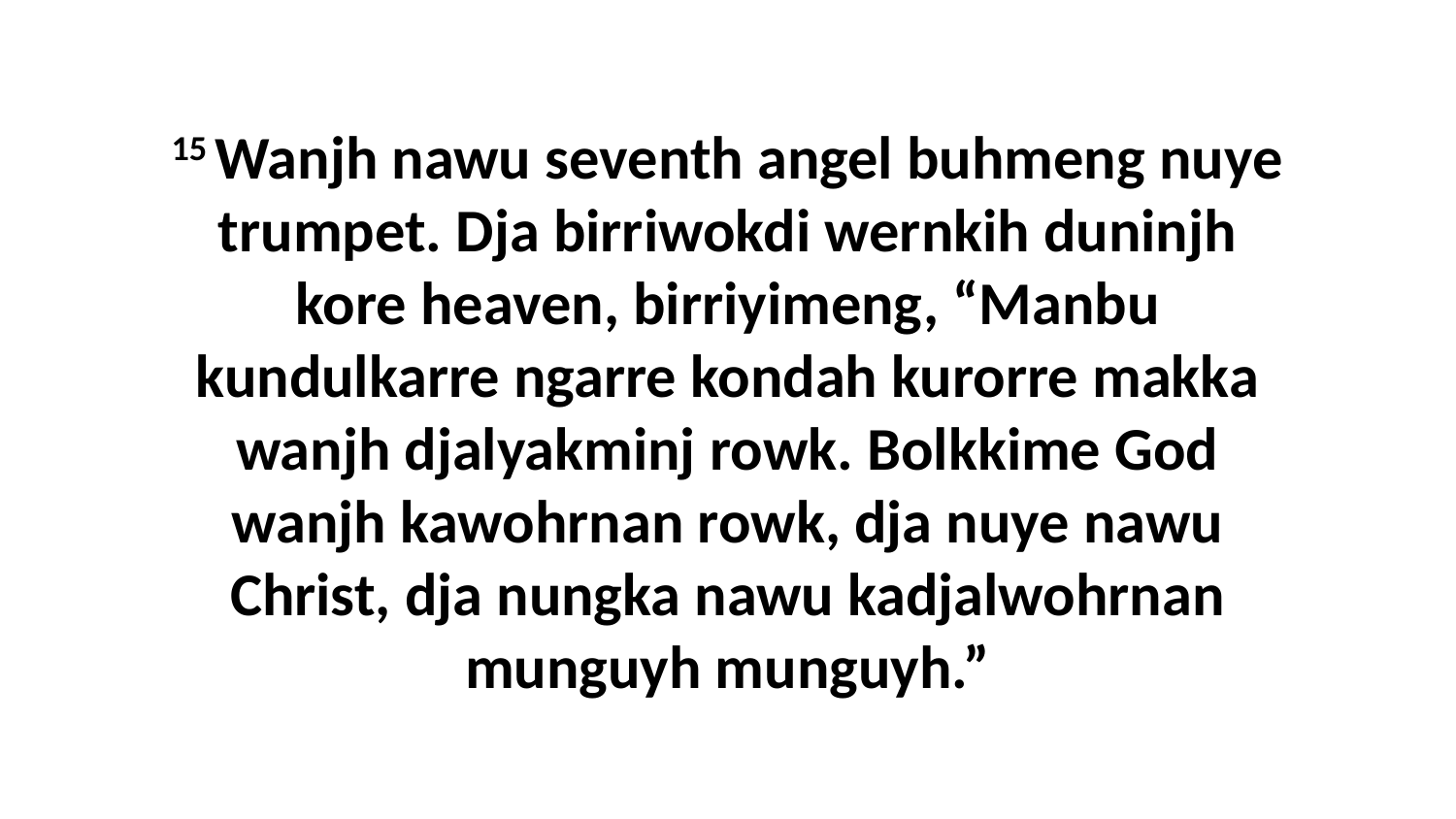

15 Wanjh nawu seventh angel buhmeng nuye trumpet. Dja birriwokdi wernkih duninjh kore heaven, birriyimeng, “Manbu kundulkarre ngarre kondah kurorre makka wanjh djalyakminj rowk. Bolkkime God wanjh kawohrnan rowk, dja nuye nawu Christ, dja nungka nawu kadjalwohrnan munguyh munguyh.”